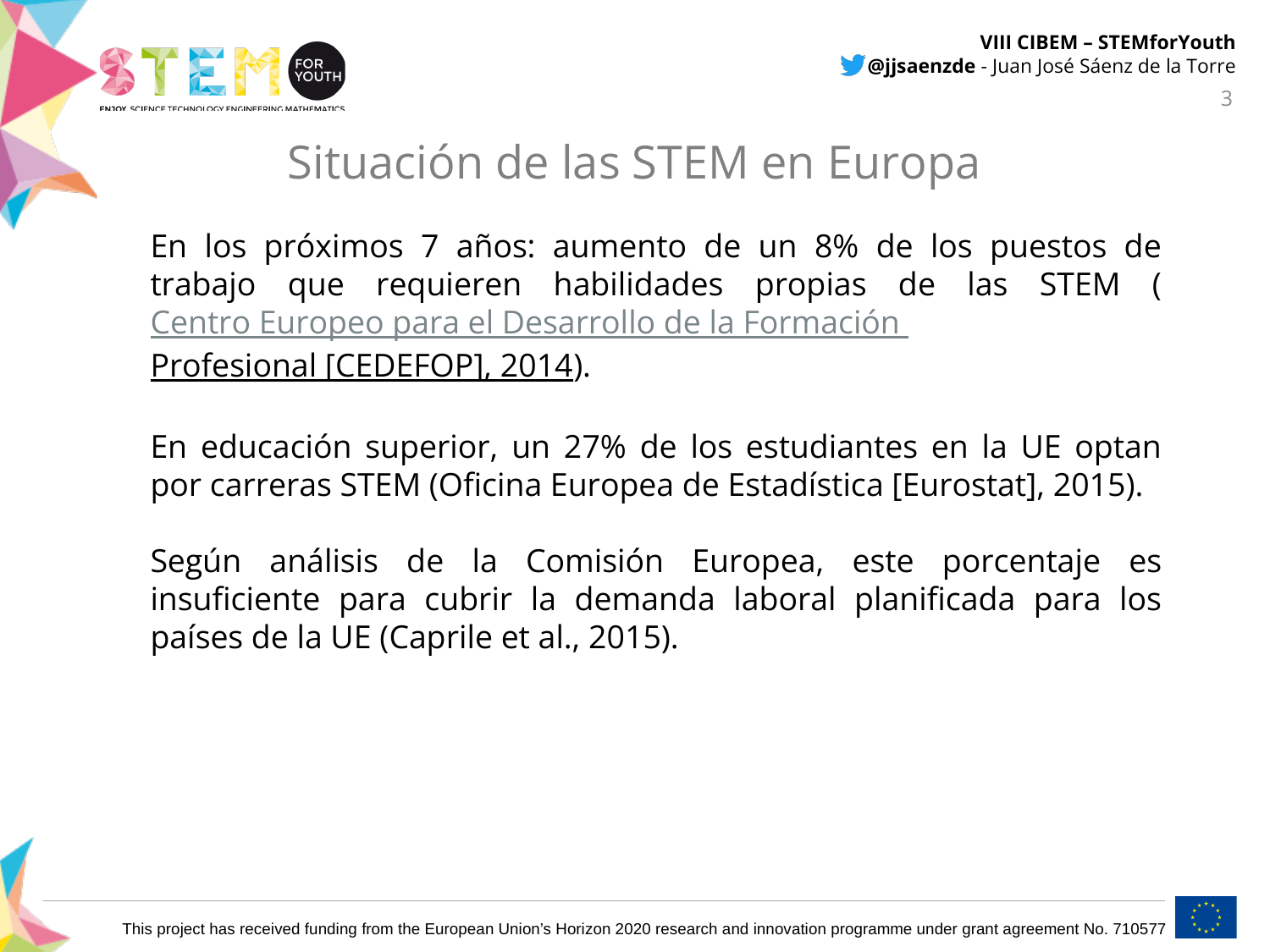

Situación de las STEM en Europa
En los próximos 7 años: aumento de un 8% de los puestos de trabajo que requieren habilidades propias de las STEM (Centro Europeo para el Desarrollo de la Formación Profesional [CEDEFOP], 2014).

En educación superior, un 27% de los estudiantes en la UE optan por carreras STEM (Oficina Europea de Estadística [Eurostat], 2015).

Según análisis de la Comisión Europea, este porcentaje es insuficiente para cubrir la demanda laboral planificada para los países de la UE (Caprile et al., 2015).